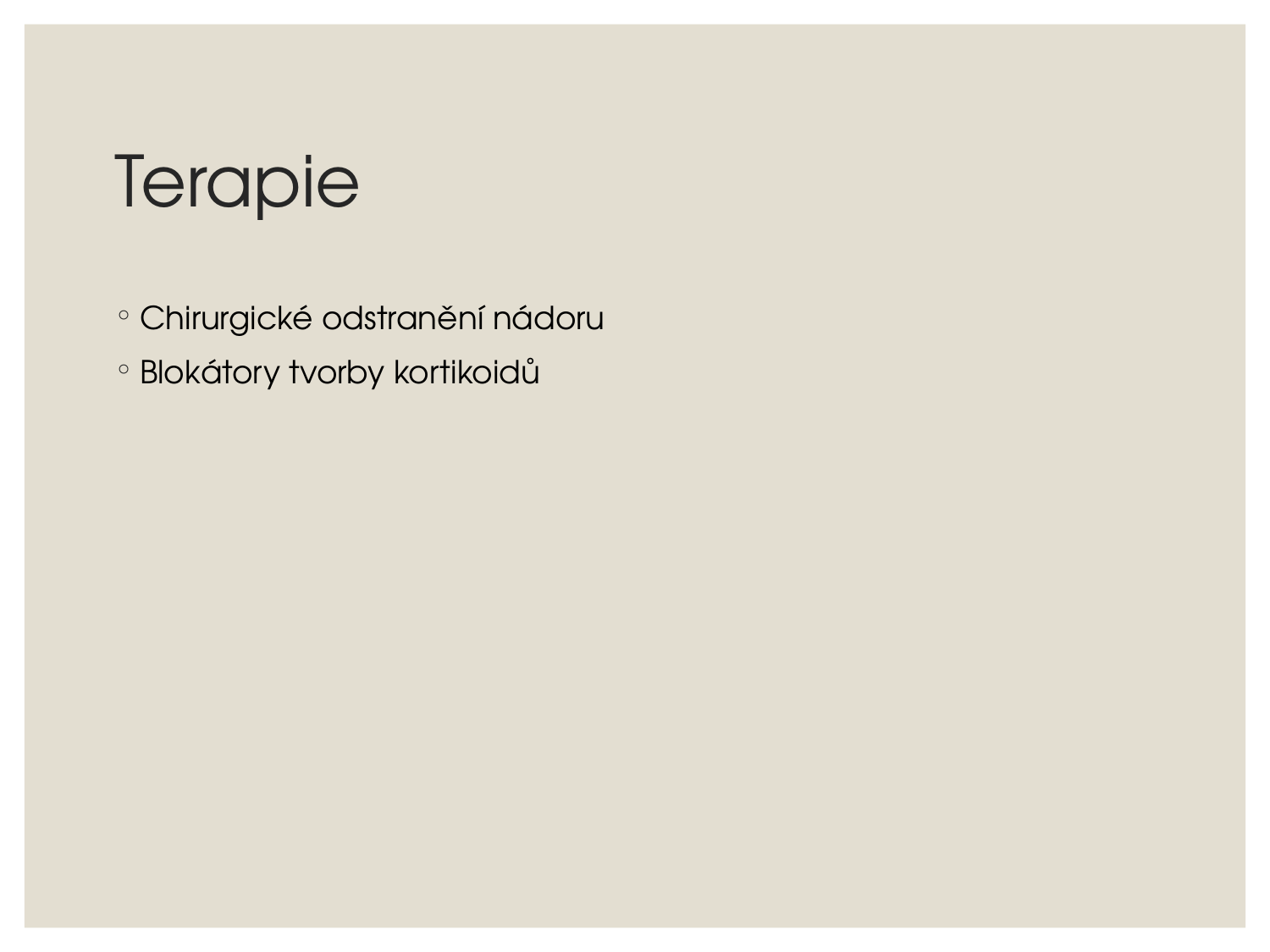

# Terapie
Chirurgické odstranění nádoru
Blokátory tvorby kortikoidů